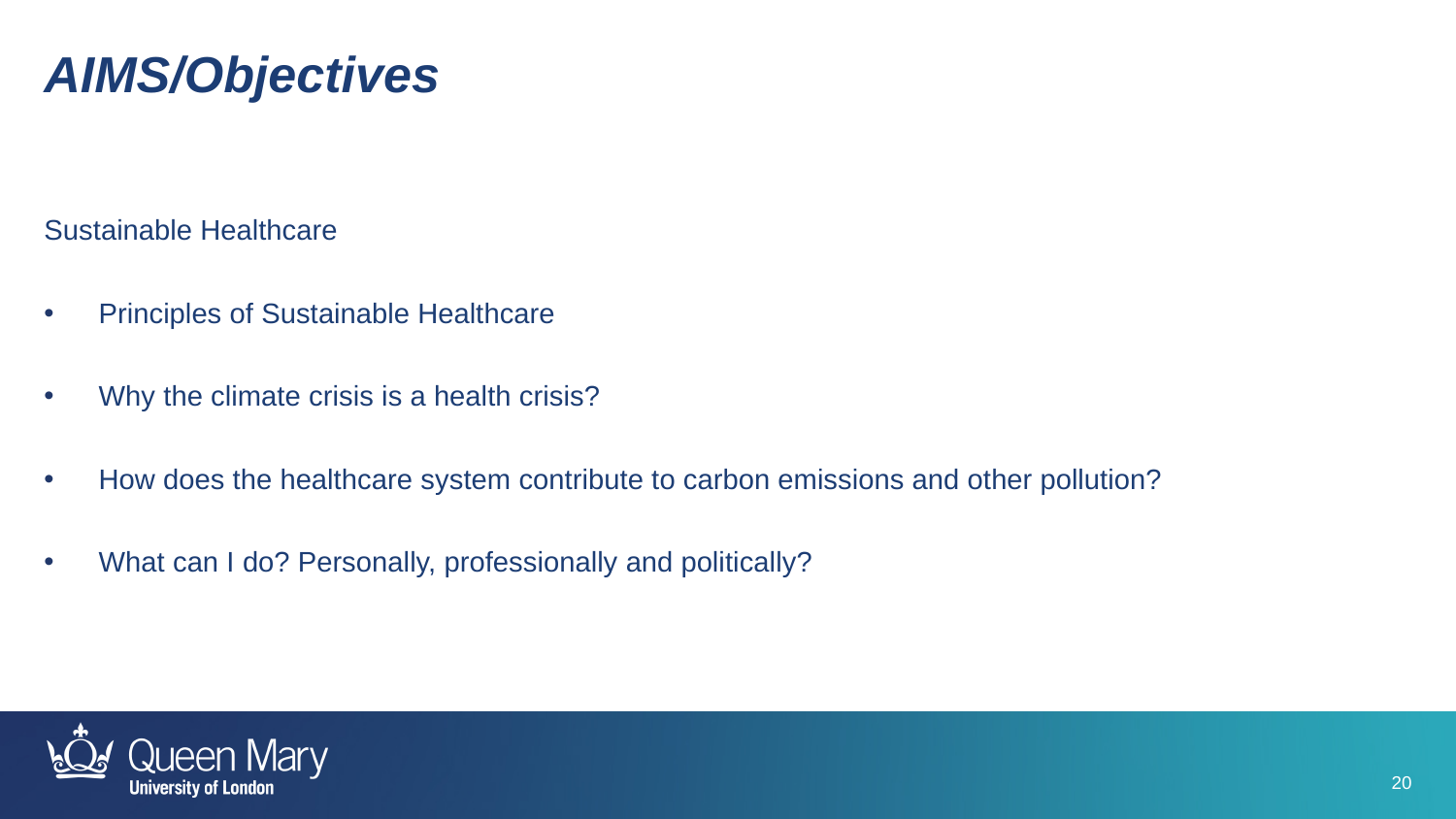

AIMS/Objectives

Sustainable Healthcare

Principles of Sustainable Healthcare

Why the climate crisis is a health crisis?

How does the healthcare system contribute to carbon emissions and other pollution?

What can I do? Personally, professionally and politically?